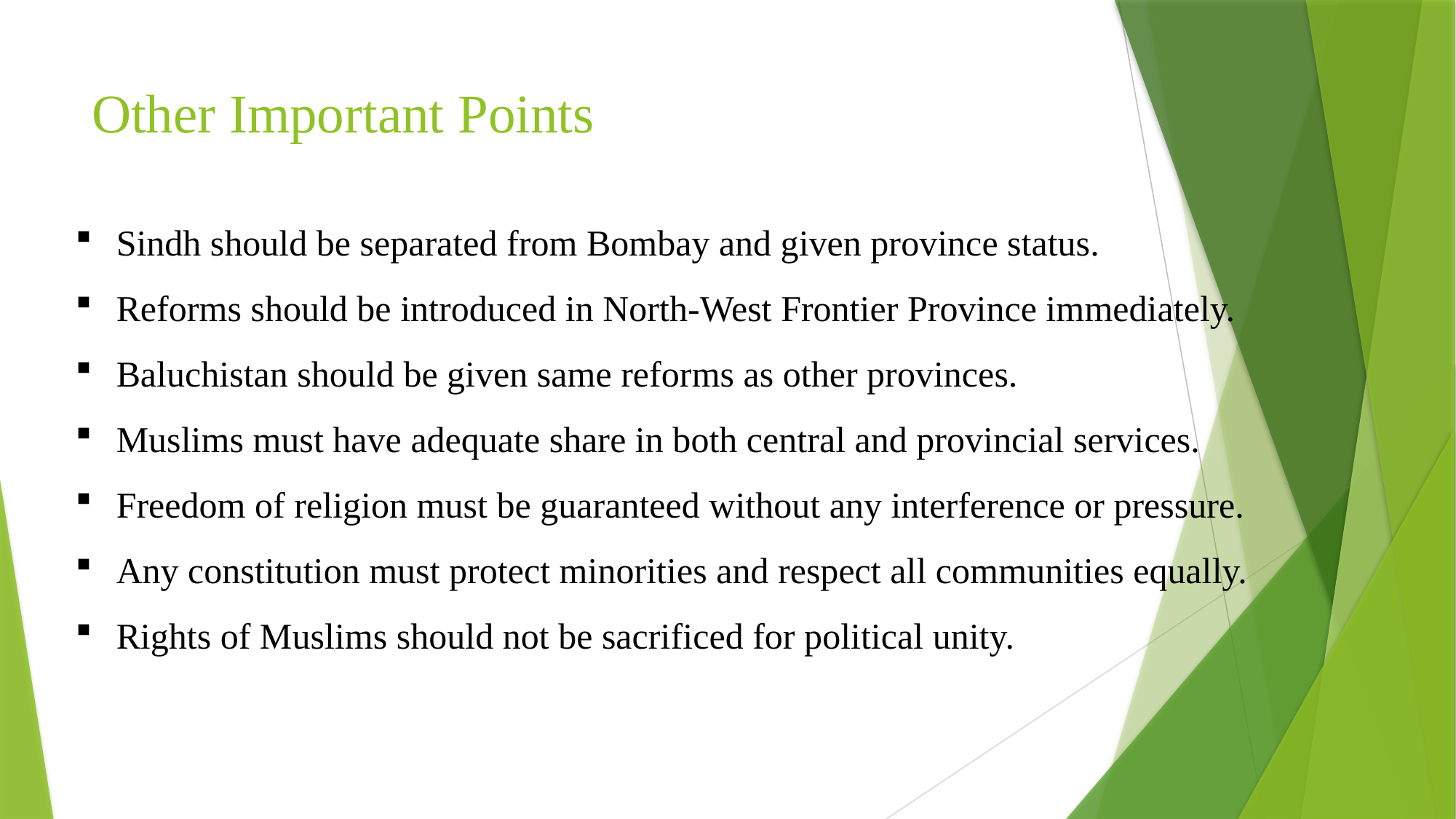

# Other Important Points
Sindh should be separated from Bombay and given province status.
Reforms should be introduced in North-West Frontier Province immediately.
Baluchistan should be given same reforms as other provinces.
Muslims must have adequate share in both central and provincial services.
Freedom of religion must be guaranteed without any interference or pressure.
Any constitution must protect minorities and respect all communities equally.
Rights of Muslims should not be sacrificed for political unity.